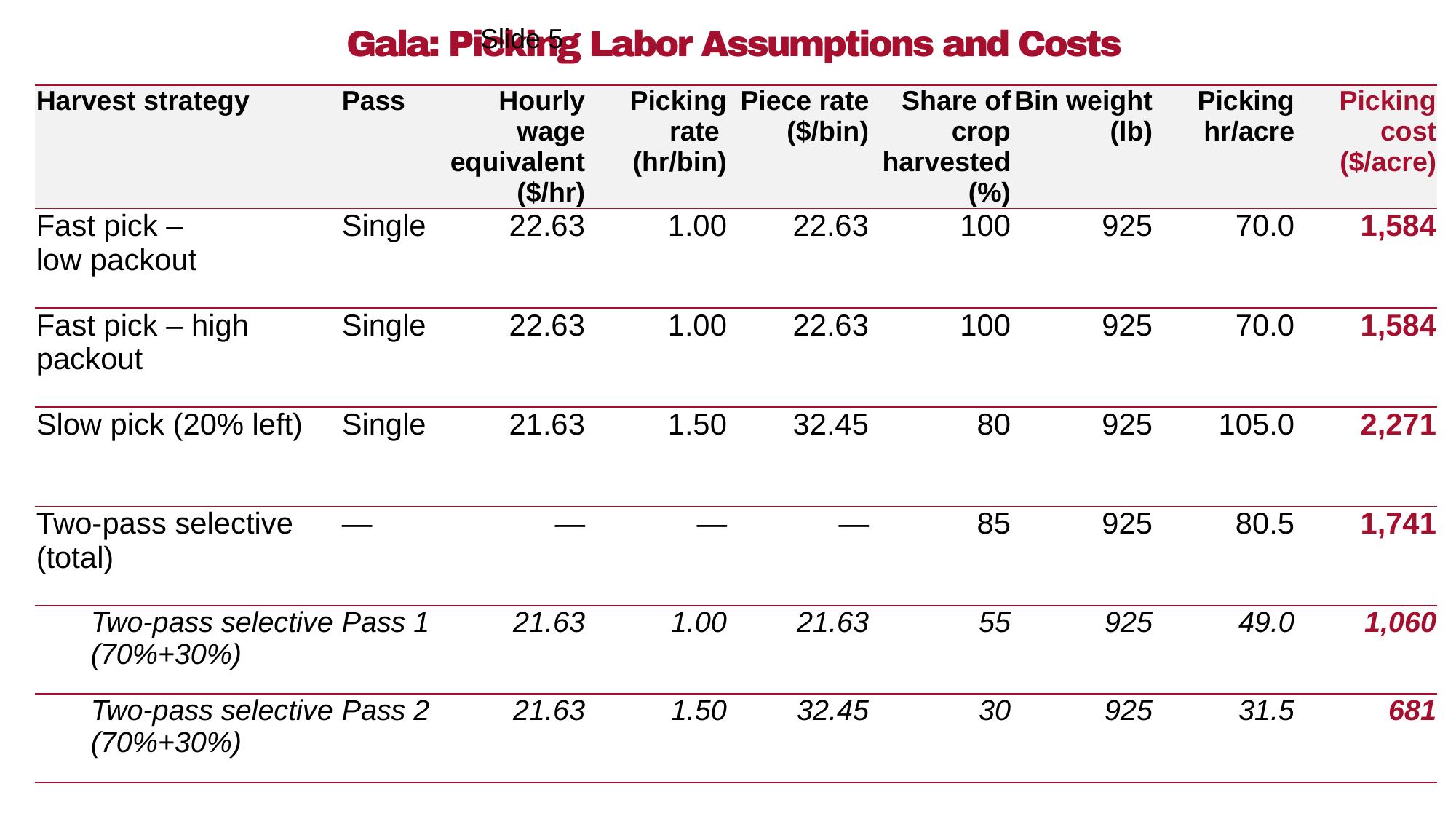

Slide 5
Gala: Picking Labor Assumptions and Costs
| Harvest strategy | Pass | Hourly wage equivalent ($/hr) | Picking rate (hr/bin) | Piece rate ($/bin) | Share of crop harvested (%) | Bin weight (lb) | Picking hr/acre | Picking cost ($/acre) |
| --- | --- | --- | --- | --- | --- | --- | --- | --- |
| Fast pick – low packout | Single | 22.63 | 1.00 | 22.63 | 100 | 925 | 70.0 | 1,584 |
| Fast pick – high packout | Single | 22.63 | 1.00 | 22.63 | 100 | 925 | 70.0 | 1,584 |
| Slow pick (20% left) | Single | 21.63 | 1.50 | 32.45 | 80 | 925 | 105.0 | 2,271 |
| Two-pass selective (total) | — | — | — | — | 85 | 925 | 80.5 | 1,741 |
| Two-pass selective (70%+30%) | Pass 1 | 21.63 | 1.00 | 21.63 | 55 | 925 | 49.0 | 1,060 |
| Two-pass selective (70%+30%) | Pass 2 | 21.63 | 1.50 | 32.45 | 30 | 925 | 31.5 | 681 |